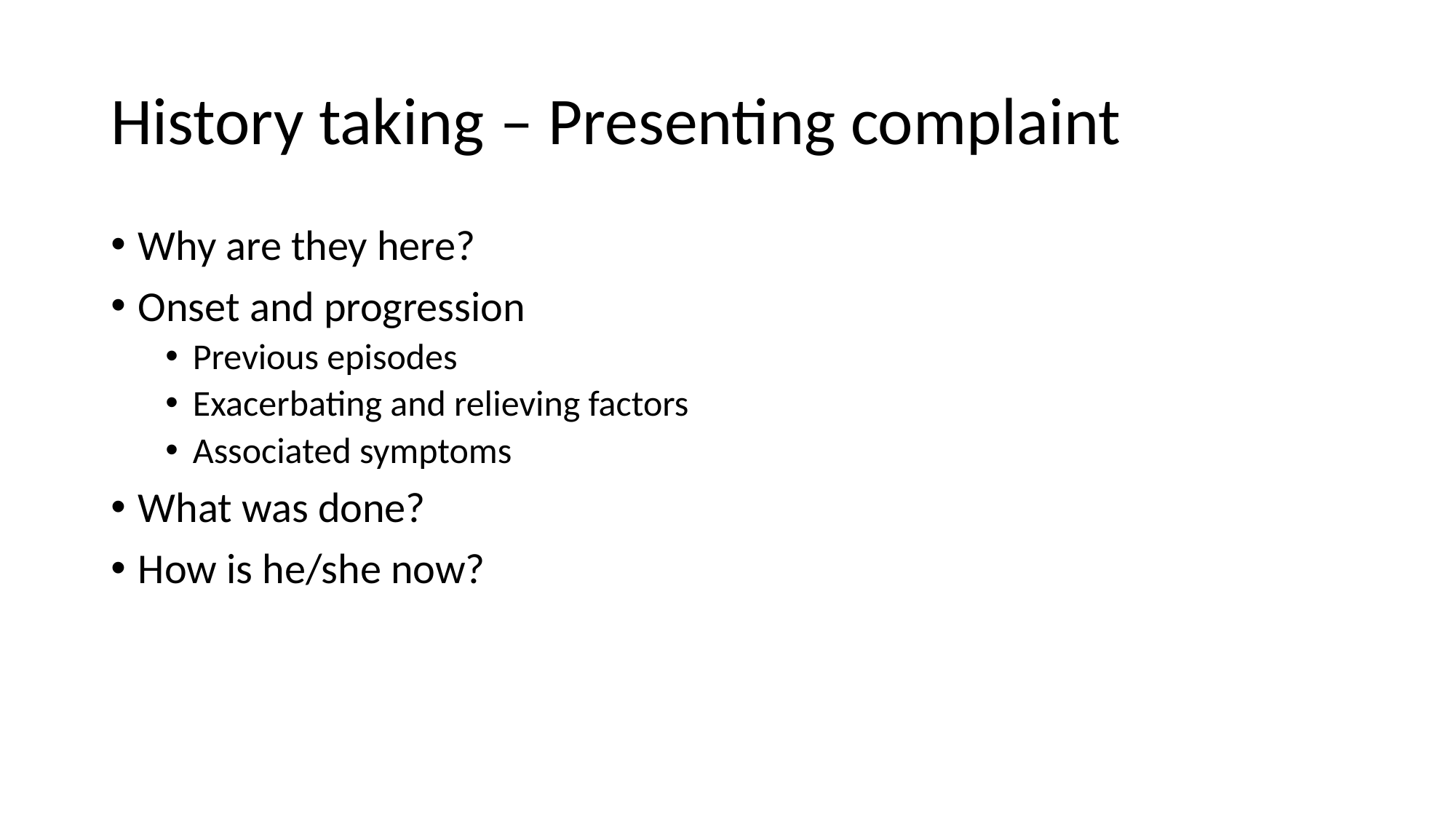

# History taking – Presenting complaint
Why are they here?
Onset and progression
Previous episodes
Exacerbating and relieving factors
Associated symptoms
What was done?
How is he/she now?